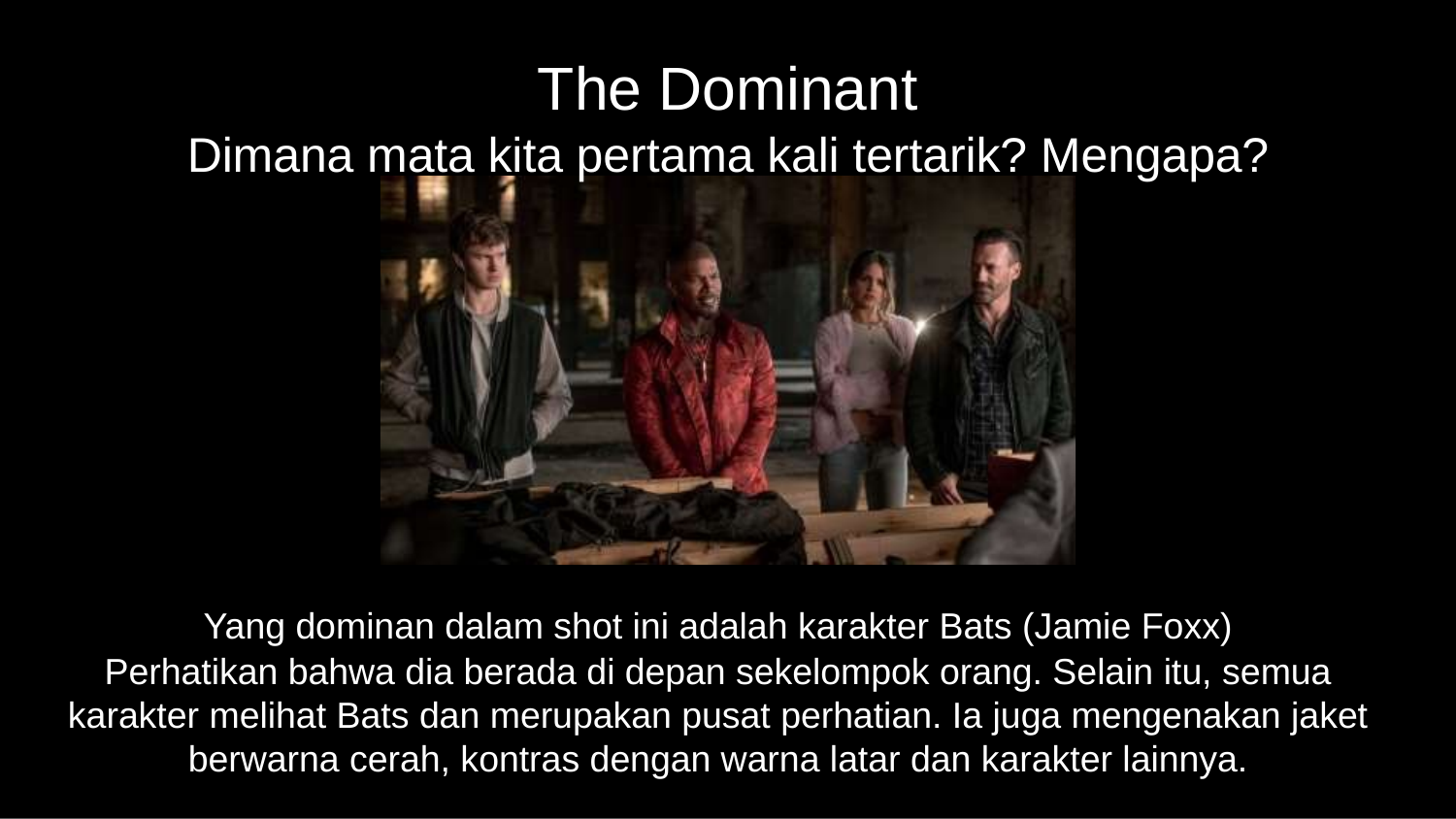

# The Dominant
Dimana mata kita pertama kali tertarik? Mengapa?
Yang dominan dalam shot ini adalah karakter Bats (Jamie Foxx)
Perhatikan bahwa dia berada di depan sekelompok orang. Selain itu, semua karakter melihat Bats dan merupakan pusat perhatian. Ia juga mengenakan jaket berwarna cerah, kontras dengan warna latar dan karakter lainnya.